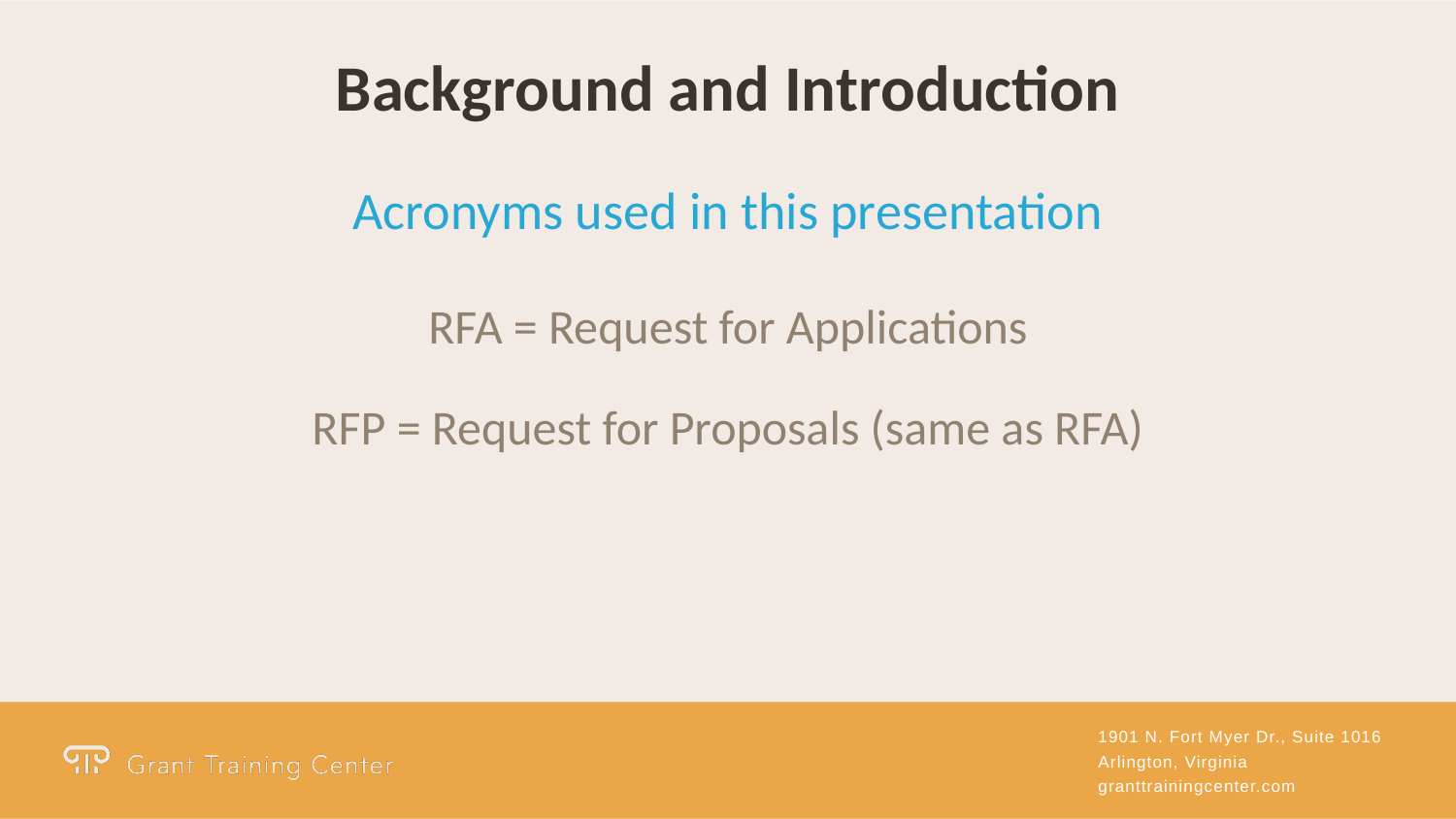

Background and Introduction
Acronyms used in this presentation
RFA = Request for Applications
RFP = Request for Proposals (same as RFA)